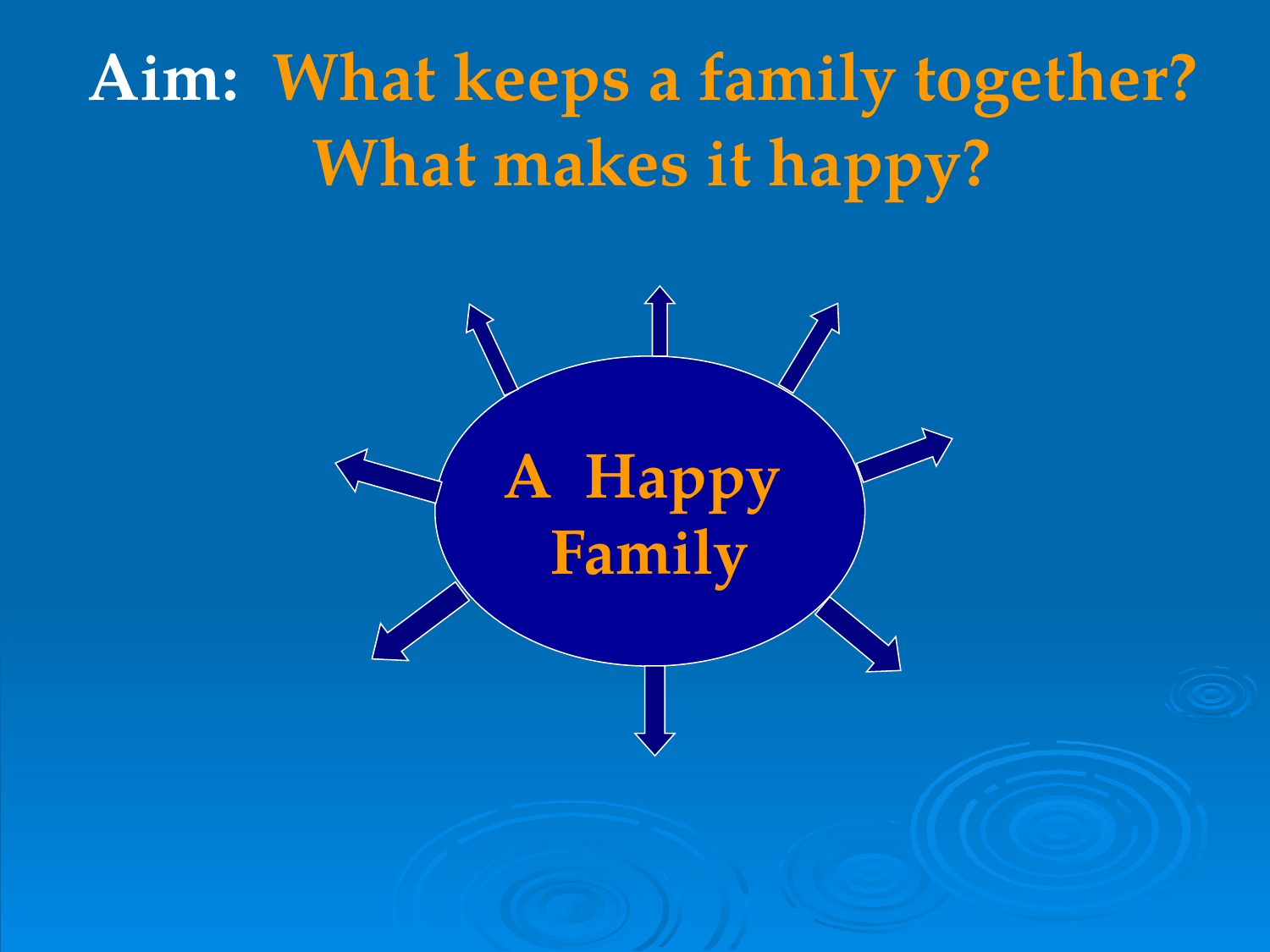

Aim:  What keeps a family together?
		   What makes it happy?

A  Happy
Family